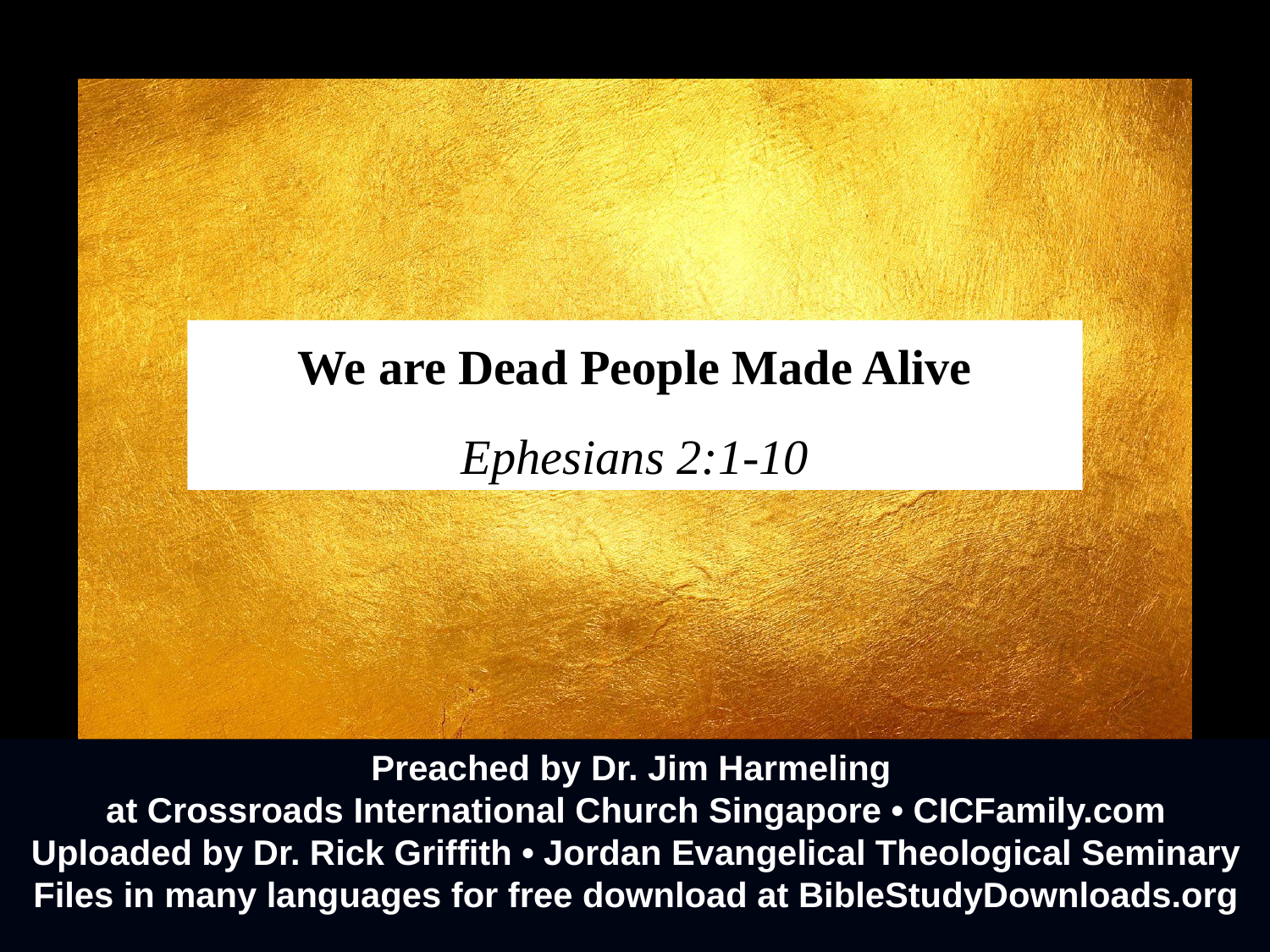

We are Dead People Made Alive
Ephesians 2:1-10
Preached by Dr. Jim Harmeling
at Crossroads International Church Singapore • CICFamily.com
Uploaded by Dr. Rick Griffith • Jordan Evangelical Theological Seminary
Files in many languages for free download at BibleStudyDownloads.org